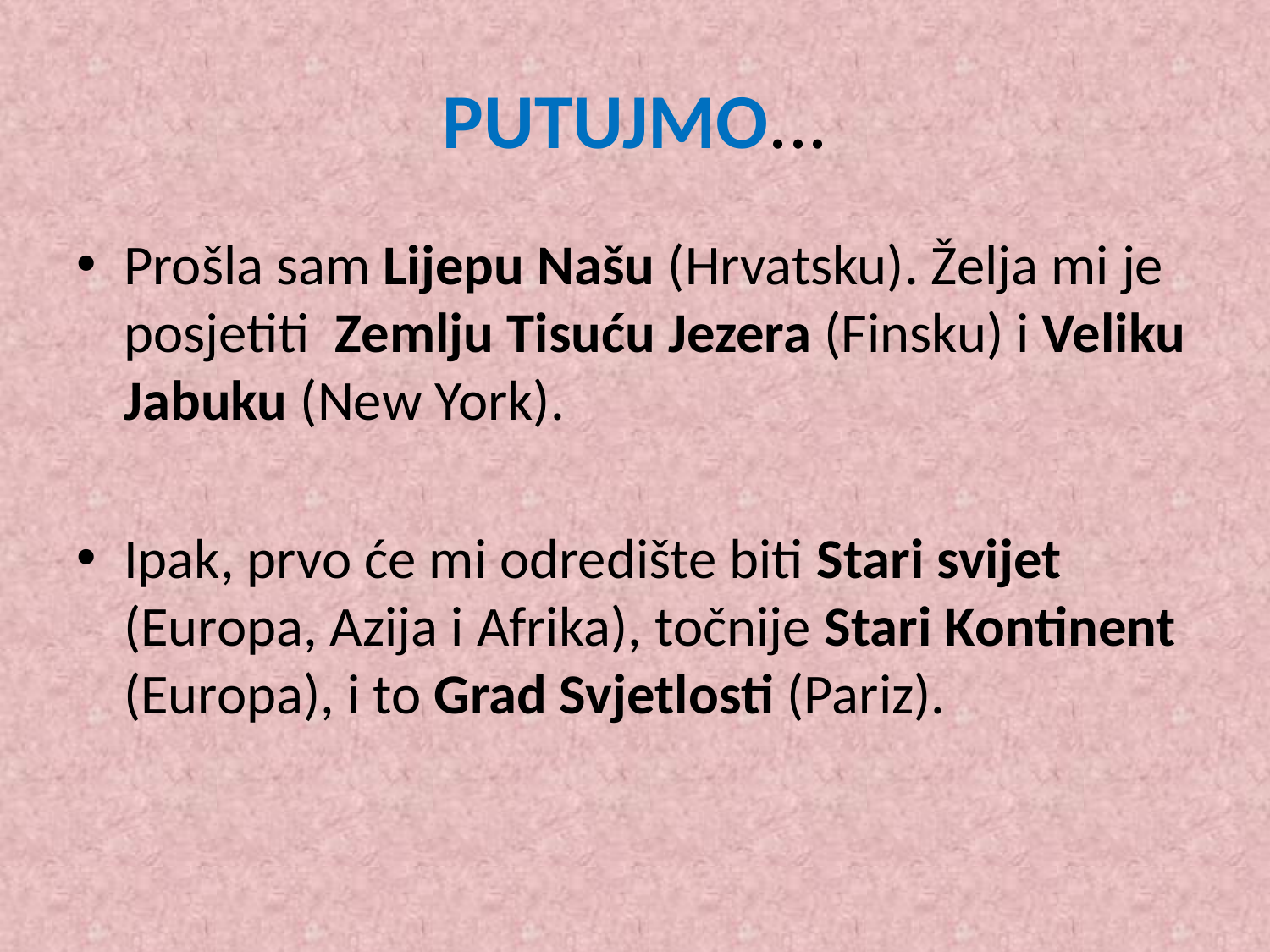

# PUTUJMO...
Prošla sam Lijepu Našu (Hrvatsku). Želja mi je posjetiti  Zemlju Tisuću Jezera (Finsku) i Veliku Jabuku (New York).

Ipak, prvo će mi odredište biti Stari svijet (Europa, Azija i Afrika), točnije Stari Kontinent (Europa), i to Grad Svjetlosti (Pariz).